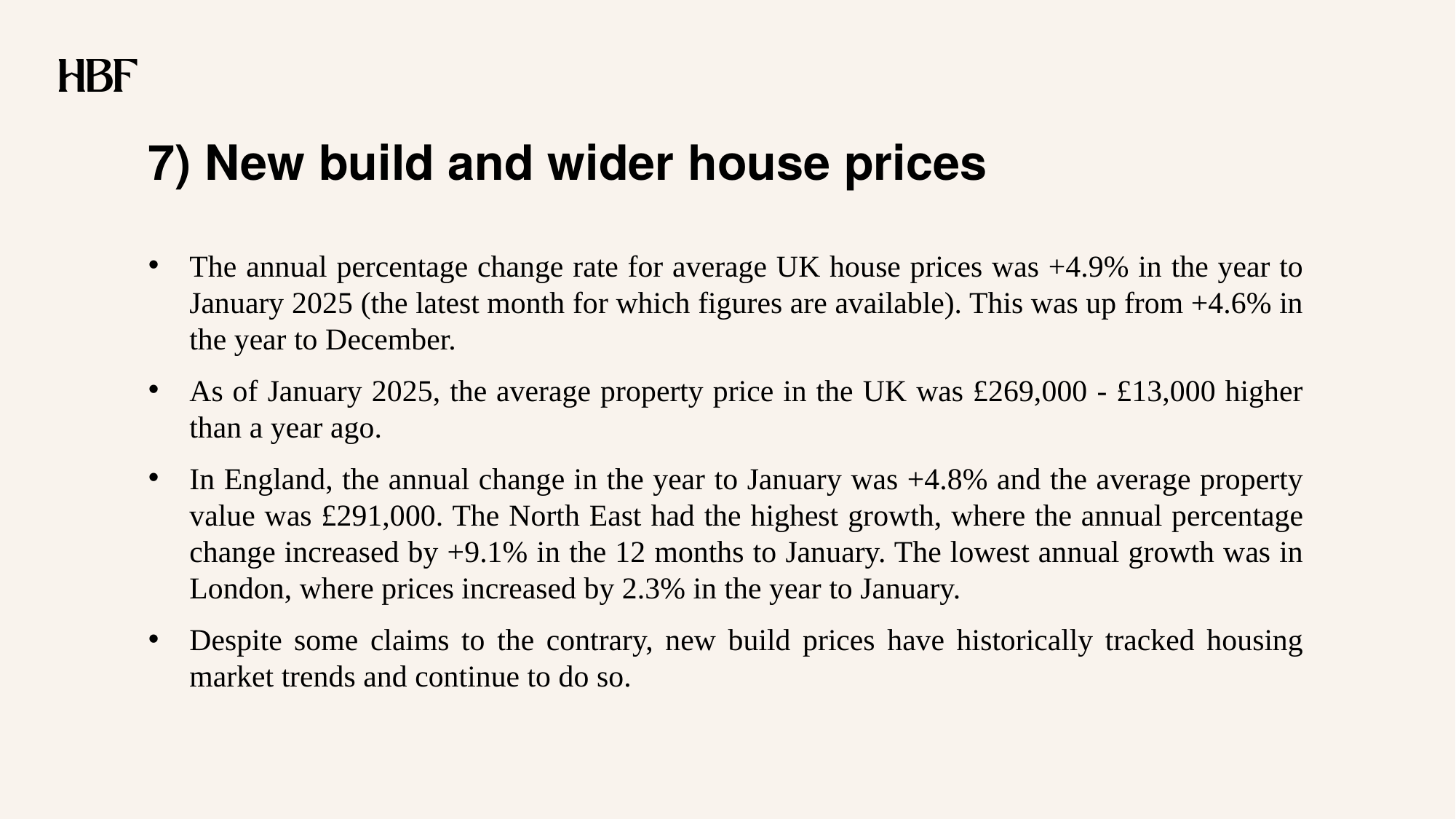

# 7) New build and wider house prices
The annual percentage change rate for average UK house prices was +4.9% in the year to January 2025 (the latest month for which figures are available). This was up from +4.6% in the year to December.
As of January 2025, the average property price in the UK was £269,000 - £13,000 higher than a year ago.
In England, the annual change in the year to January was +4.8% and the average property value was £291,000. The North East had the highest growth, where the annual percentage change increased by +9.1% in the 12 months to January. The lowest annual growth was in London, where prices increased by 2.3% in the year to January.
Despite some claims to the contrary, new build prices have historically tracked housing market trends and continue to do so.